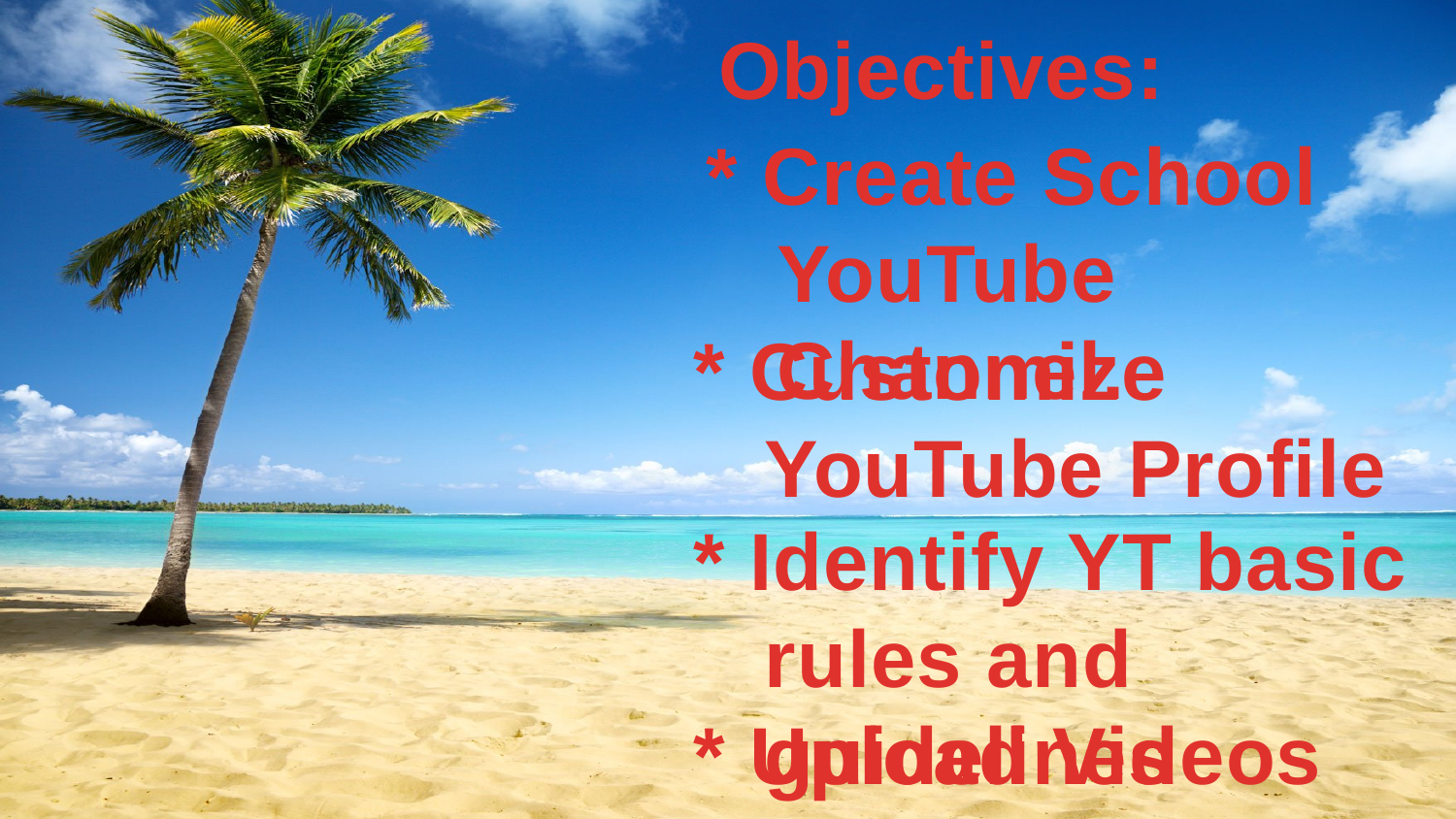

Objectives:
* Create School YouTube Channel.
* Customize YouTube Profile
* Identify YT basic rules and guidelines
* Upload Videos on YT